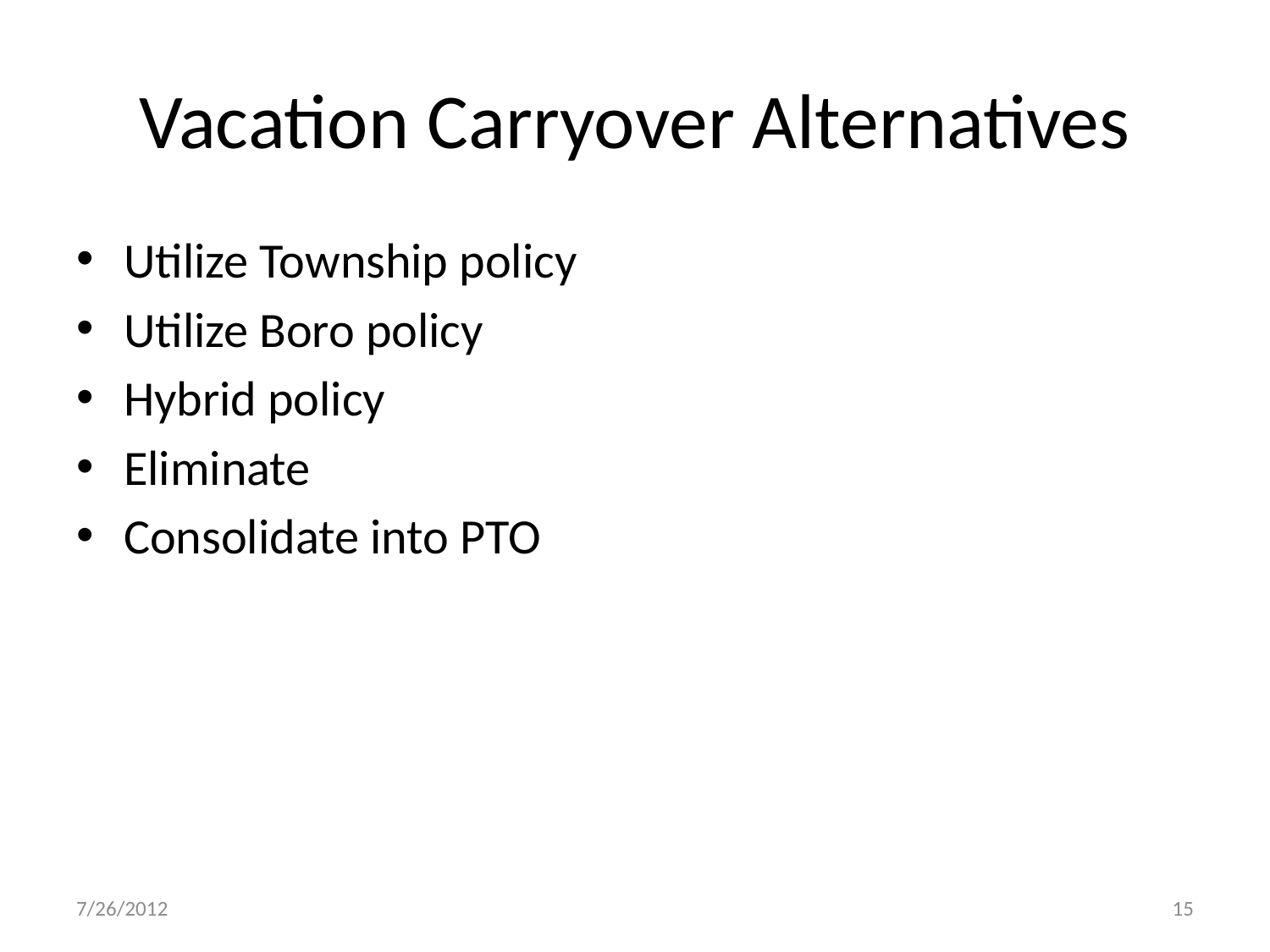

# Vacation Carryover Alternatives
Utilize Township policy
Utilize Boro policy
Hybrid policy
Eliminate
Consolidate into PTO
7/26/2012
15